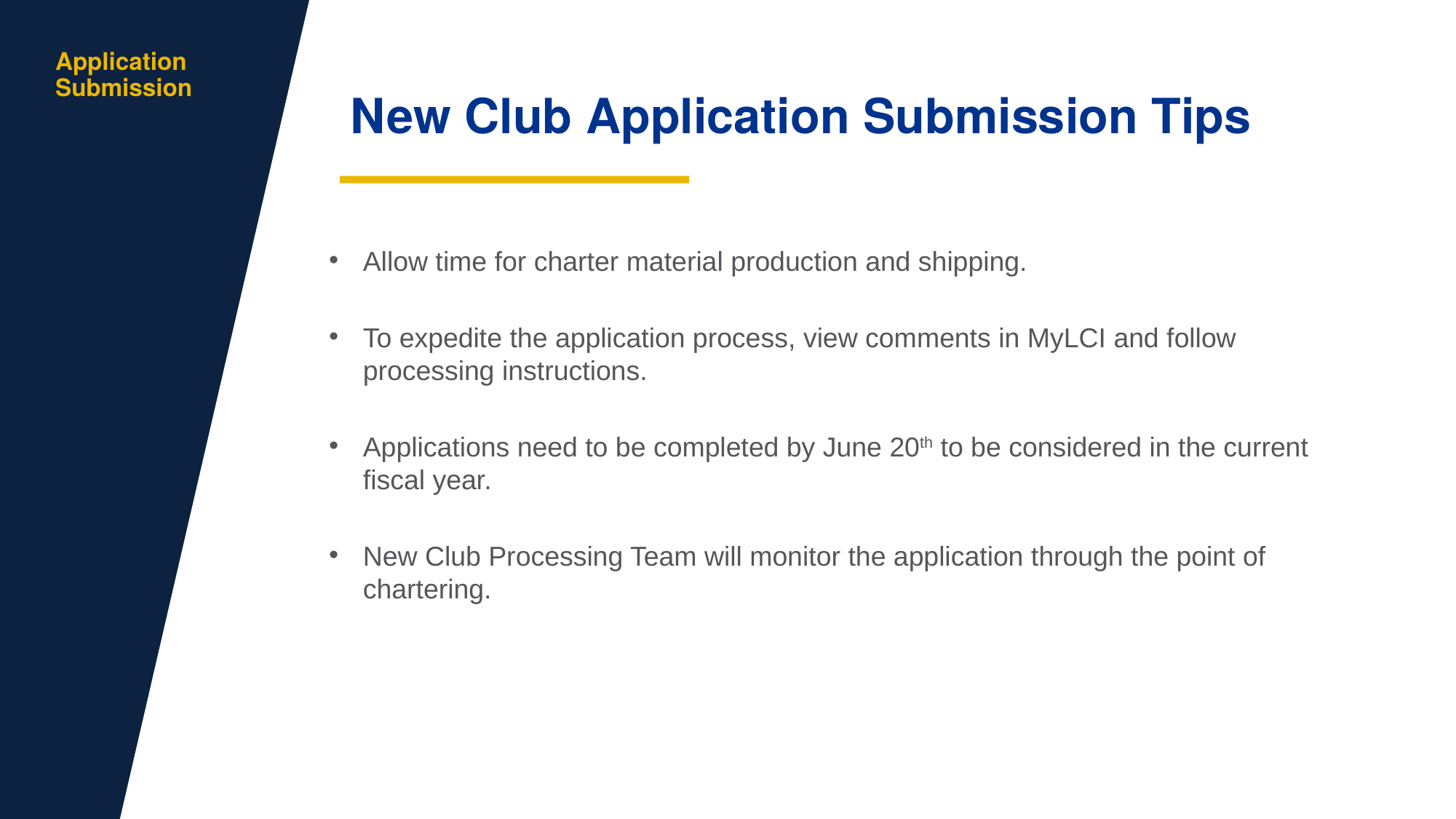

aa

Application Submission
New Club Application Submission Tips

Allow time for charter material production and shipping.

To expedite the application process, view comments in MyLCI and follow processing instructions.

Applications need to be completed by June 20th to be considered in the current fiscal year.

New Club Processing Team will monitor the application through the point of chartering.